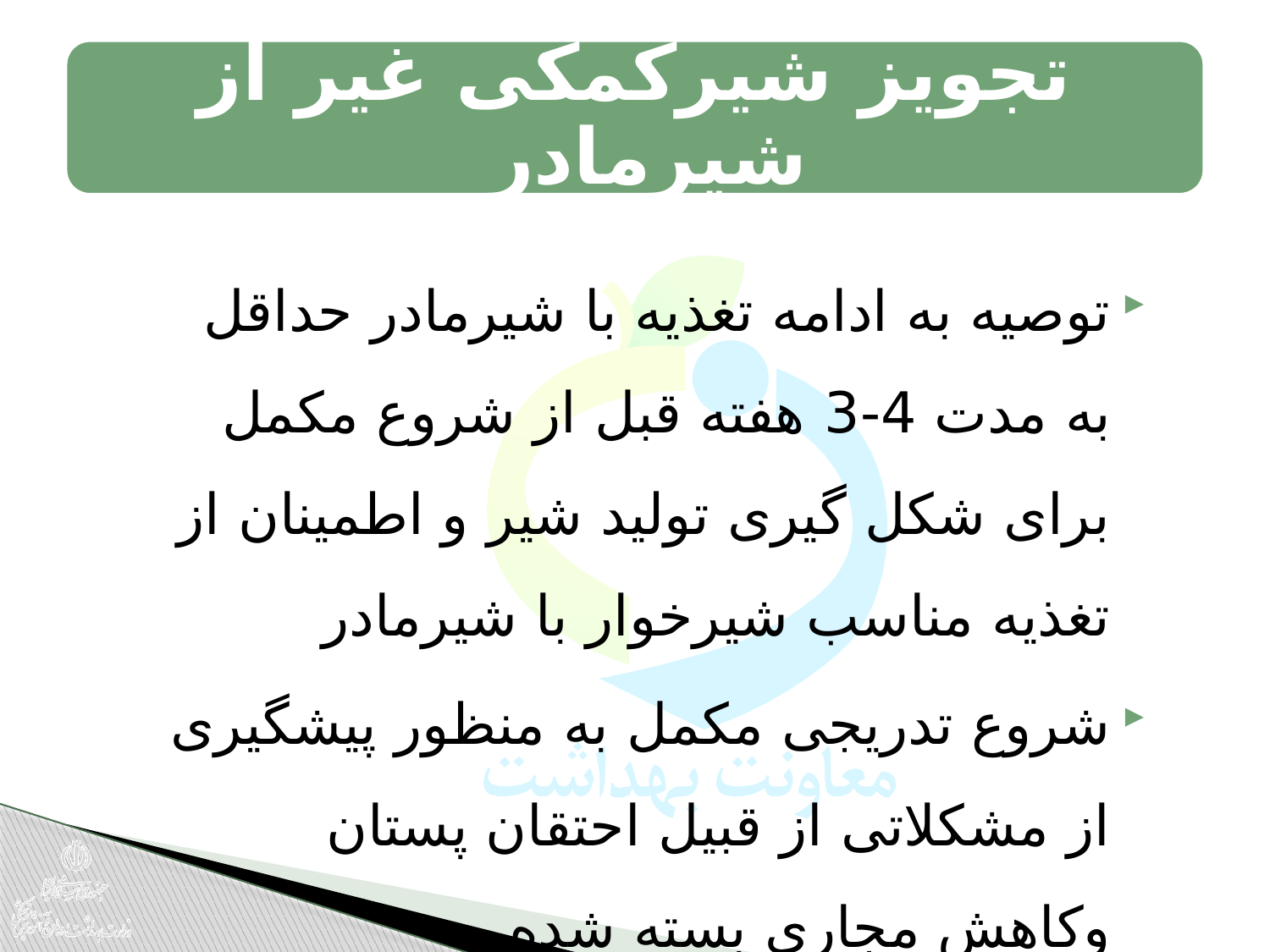

تجویز شیرکمکی غیر از شیرمادر
توصیه به ادامه تغذيه با شیرمادر حداقل به مدت 4-3 هفته قبل از شروع مکمل برای شکل گیری تولید شیر و اطمینان از تغذیه مناسب شیرخوار با شیرمادر
شروع تدریجی مکمل به منظور پیشگیری از مشکلاتی از قبیل احتقان پستان وکاهش مجاری بسته شده